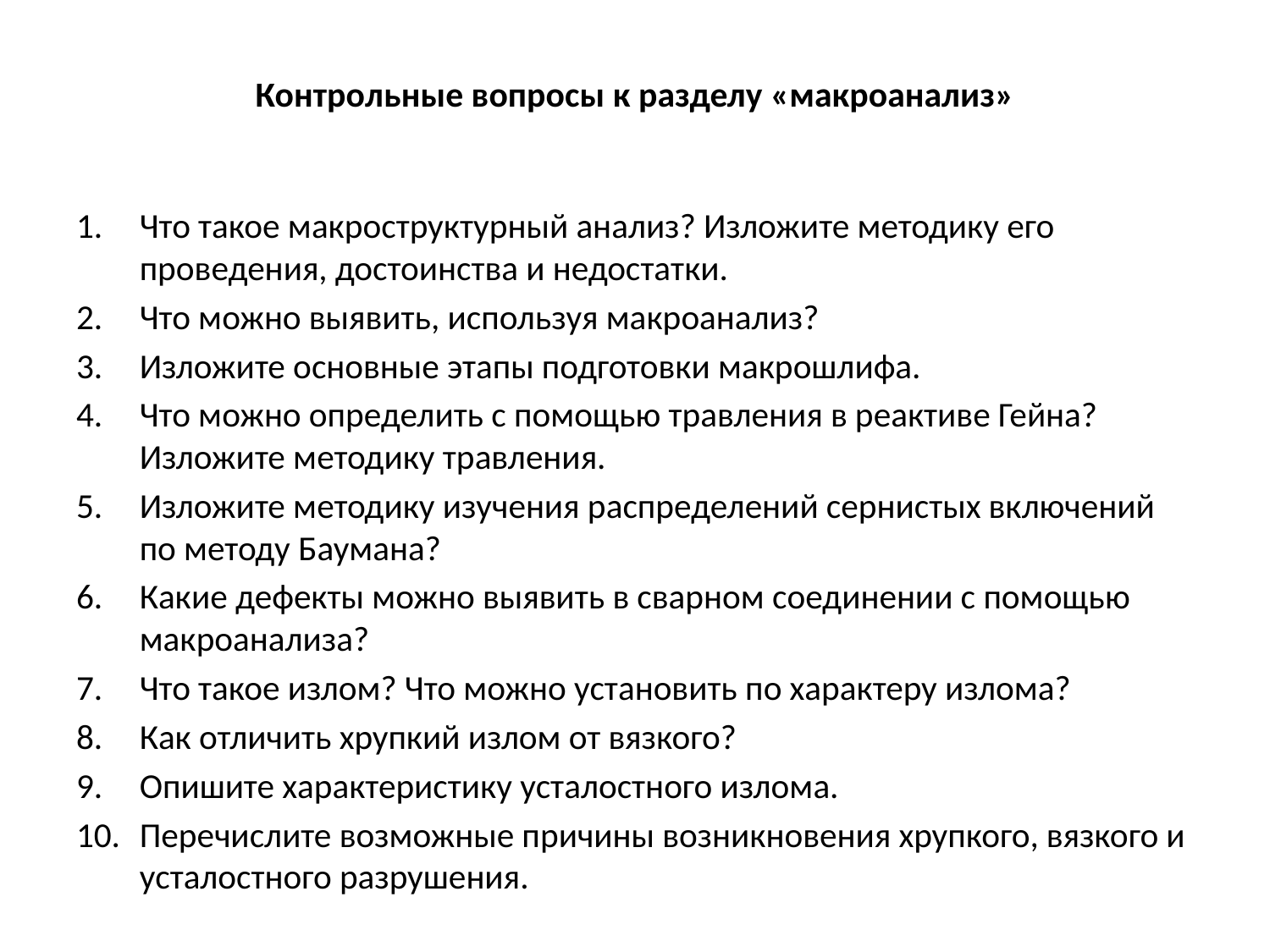

# Контрольные вопросы к разделу «макроанализ»

Что такое макроструктурный анализ? Изложите методику его проведения, достоинства и недостатки.
Что можно выявить, используя макроанализ?
Изложите основные этапы подготовки макрошлифа.
Что можно определить с помощью травления в реактиве Гейна? Изложите методику травления.
Изложите методику изучения распределений сернистых включений по методу Баумана?
Какие дефекты можно выявить в сварном соединении с помощью макроанализа?
Что такое излом? Что можно установить по характеру излома?
Как отличить хрупкий излом от вязкого?
Опишите характеристику усталостного излома.
Перечислите возможные причины возникновения хрупкого, вязкого и усталостного разрушения.